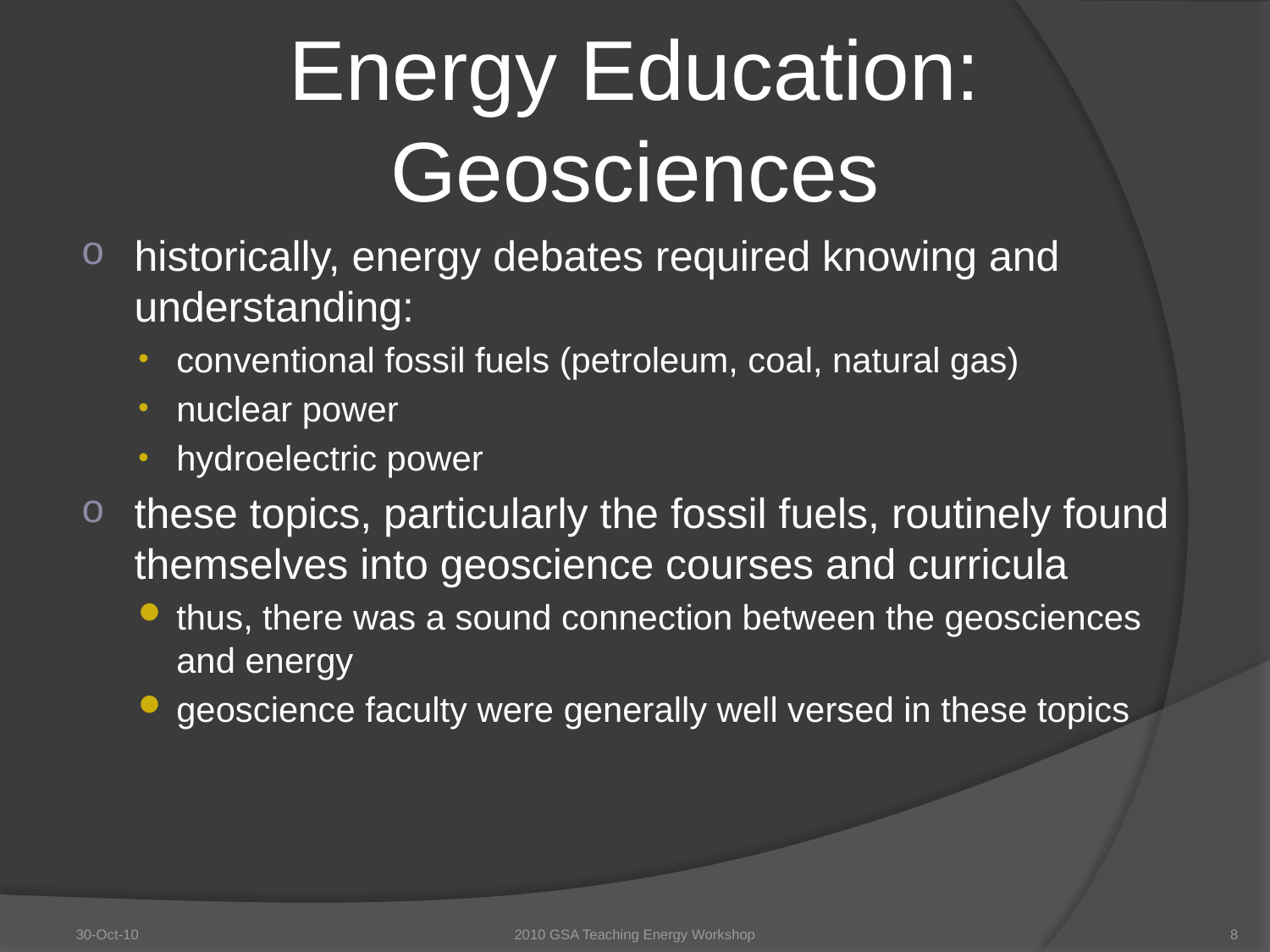

# Energy Education: Geosciences
historically, energy debates required knowing and understanding:
conventional fossil fuels (petroleum, coal, natural gas)
nuclear power
hydroelectric power
these topics, particularly the fossil fuels, routinely found themselves into geoscience courses and curricula
thus, there was a sound connection between the geosciences and energy
geoscience faculty were generally well versed in these topics
30-Oct-10
2010 GSA Teaching Energy Workshop
8